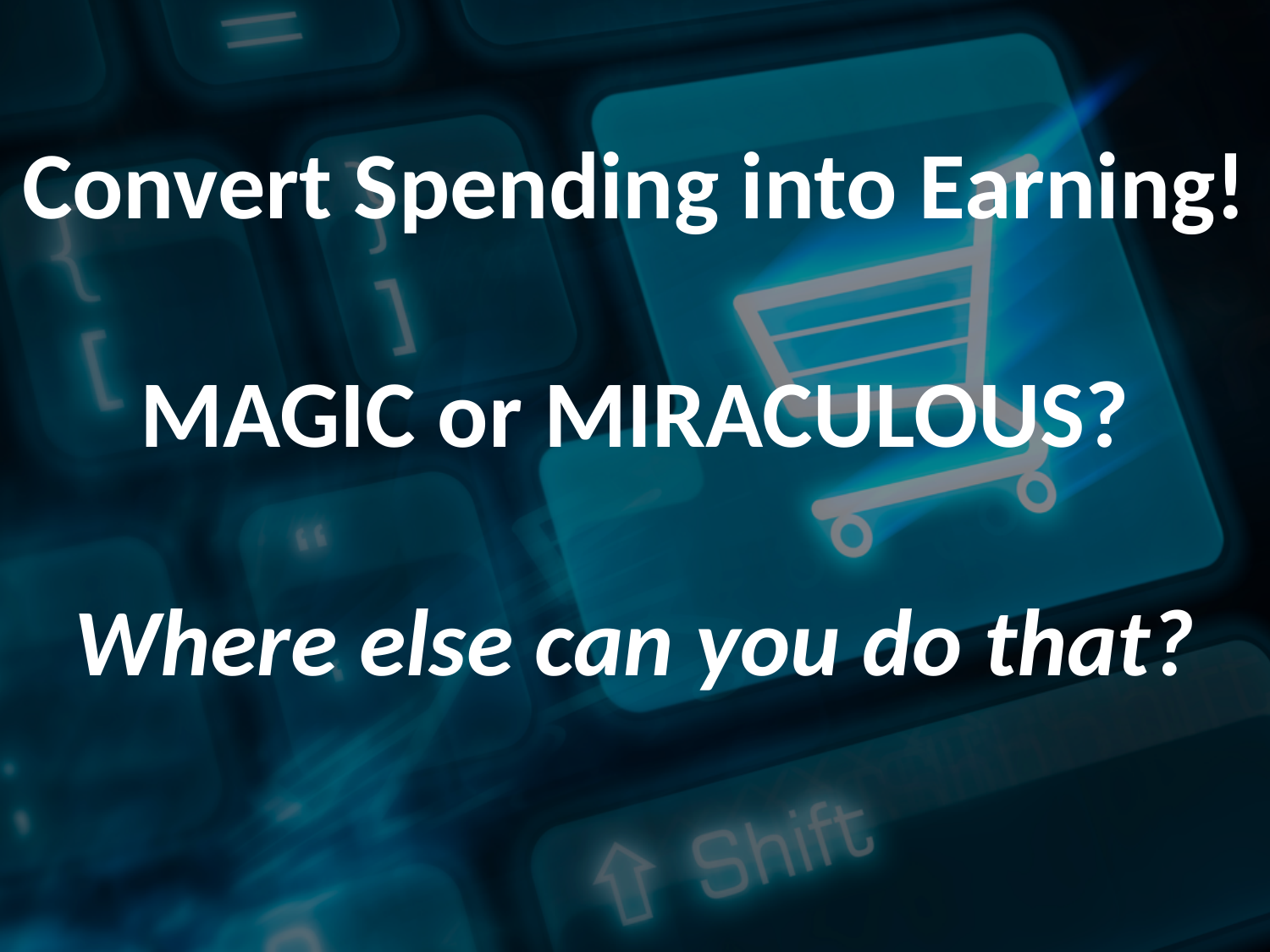

Convert Spending into Earning!

MAGIC or MIRACULOUS?

Where else can you do that?